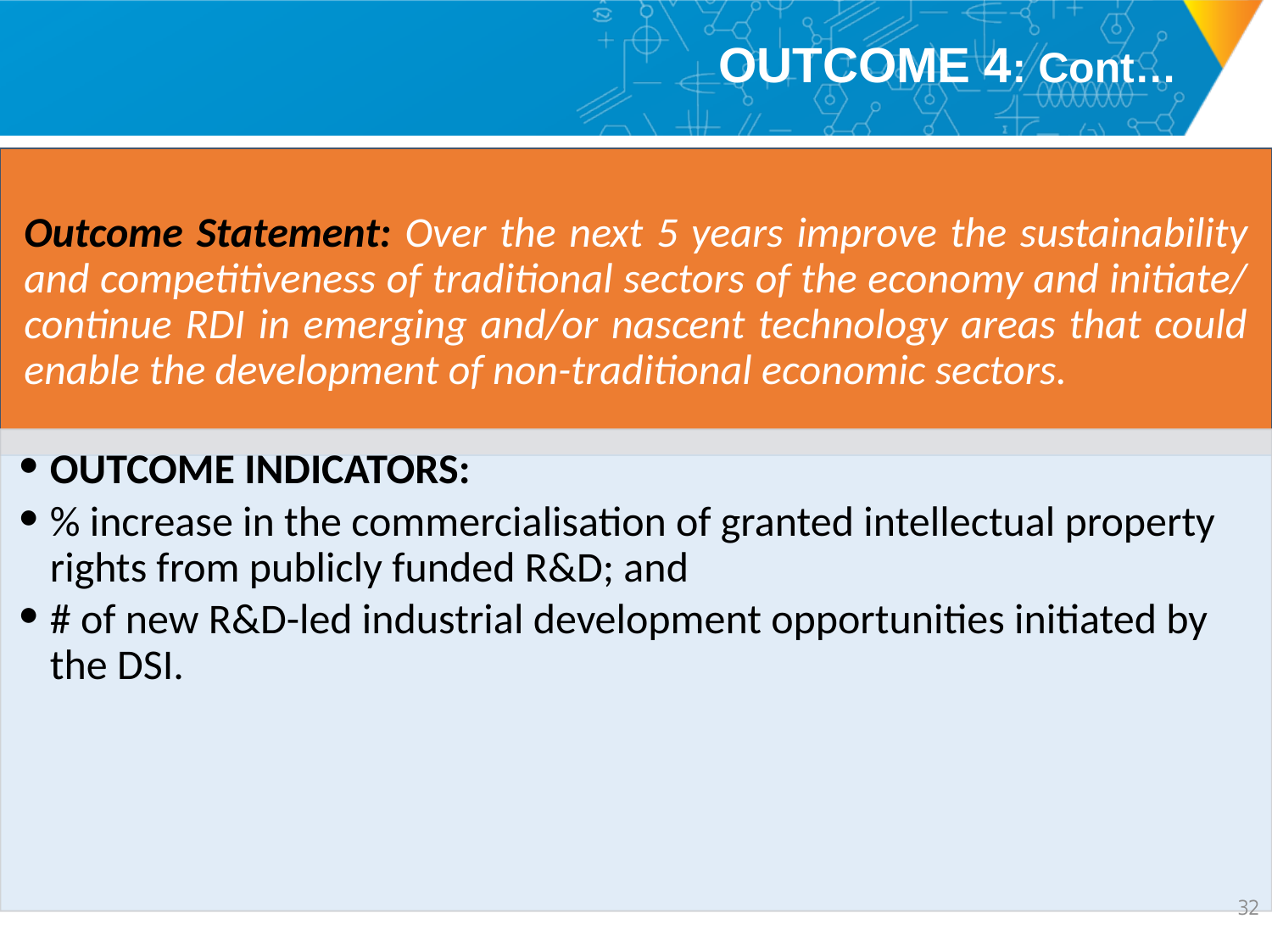

# OUTCOME 4: Cont…
Outcome Statement: Over the next 5 years improve the sustainability and competitiveness of traditional sectors of the economy and initiate/ continue RDI in emerging and/or nascent technology areas that could enable the development of non-traditional economic sectors.
OUTCOME INDICATORS:
% increase in the commercialisation of granted intellectual property rights from publicly funded R&D; and
# of new R&D-led industrial development opportunities initiated by the DSI.
32